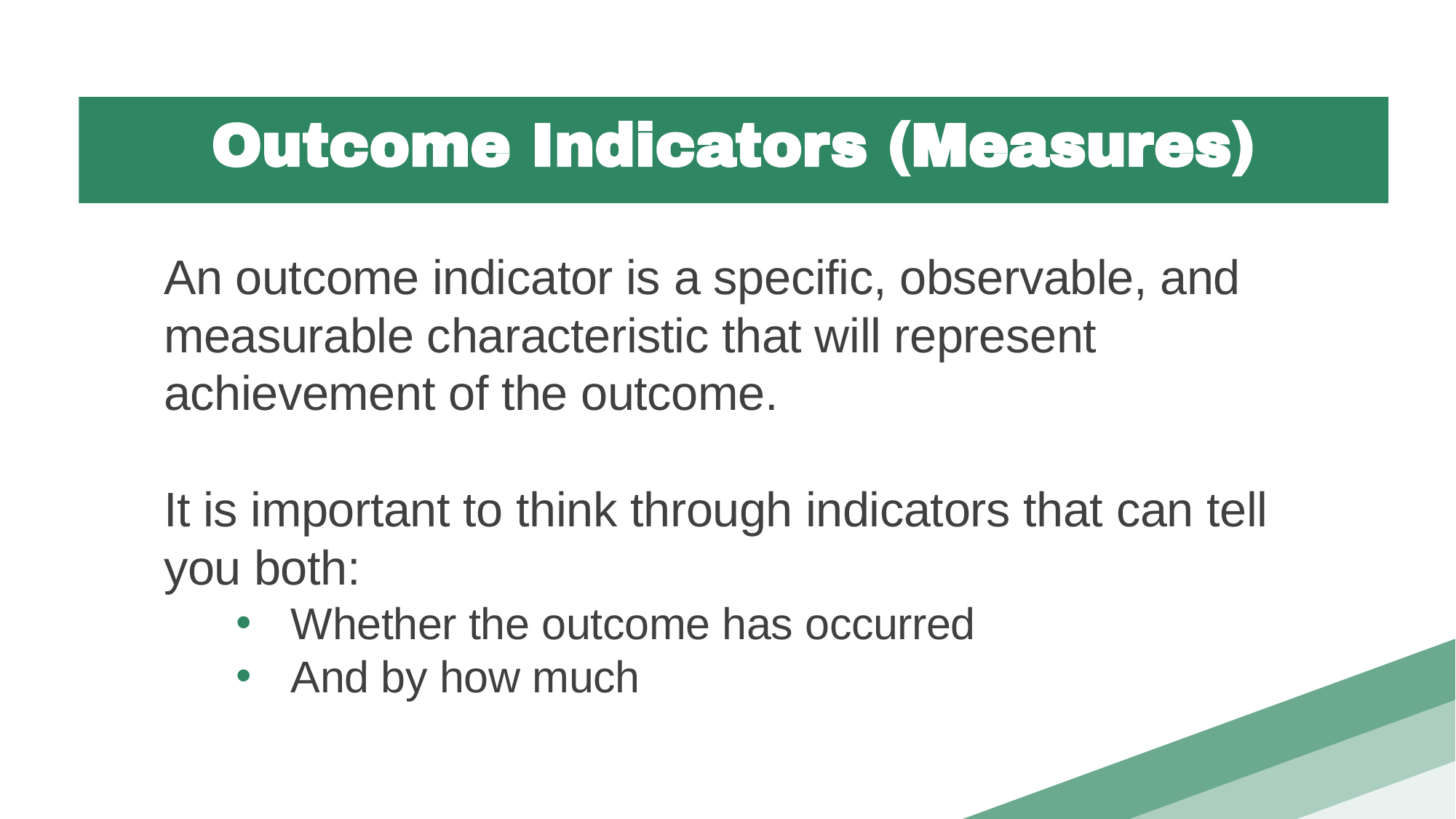

Outcome Indicators (Measures)
An outcome indicator is a specific, observable, and measurable characteristic that will represent achievement of the outcome.

It is important to think through indicators that can tell you both:
Whether the outcome has occurred
And by how much